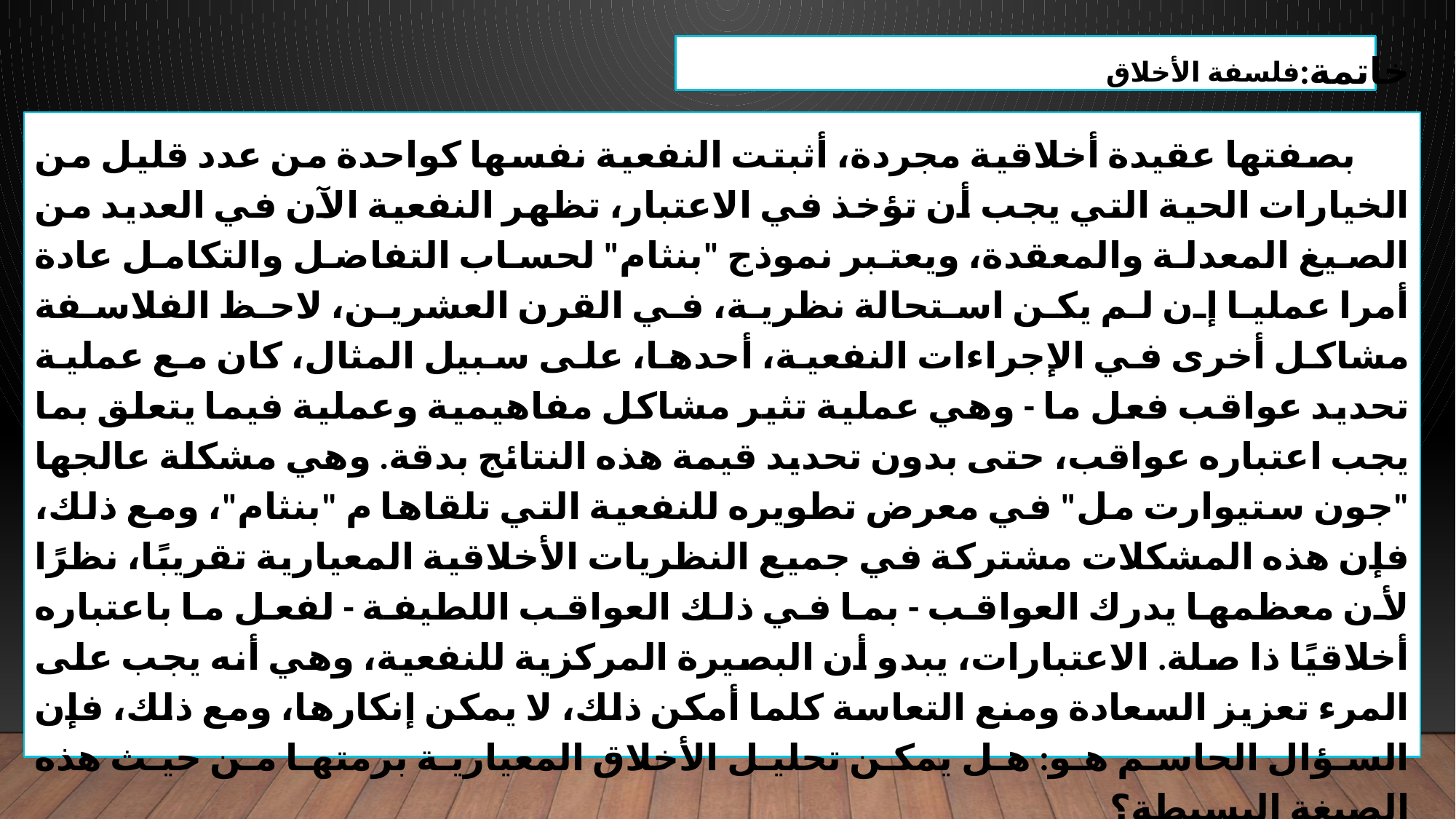

فلسفة الأخلاق
خاتمة:
بصفتها عقيدة أخلاقية مجردة، أثبتت النفعية نفسها كواحدة من عدد قليل من الخيارات الحية التي يجب أن تؤخذ في الاعتبار، تظهر النفعية الآن في العديد من الصيغ المعدلة والمعقدة، ويعتبر نموذج "بنثام" لحساب التفاضل والتكامل عادة أمرا عمليا إن لم يكن استحالة نظرية، في القرن العشرين، لاحظ الفلاسفة مشاكل أخرى في الإجراءات النفعية، أحدها، على سبيل المثال، كان مع عملية تحديد عواقب فعل ما - وهي عملية تثير مشاكل مفاهيمية وعملية فيما يتعلق بما يجب اعتباره عواقب، حتى بدون تحديد قيمة هذه النتائج بدقة. وهي مشكلة عالجها "جون ستيوارت مل" في معرض تطويره للنفعية التي تلقاها م "بنثام"، ومع ذلك، فإن هذه المشكلات مشتركة في جميع النظريات الأخلاقية المعيارية تقريبًا، نظرًا لأن معظمها يدرك العواقب - بما في ذلك العواقب اللطيفة - لفعل ما باعتباره أخلاقيًا ذا صلة. الاعتبارات، يبدو أن البصيرة المركزية للنفعية، وهي أنه يجب على المرء تعزيز السعادة ومنع التعاسة كلما أمكن ذلك، لا يمكن إنكارها، ومع ذلك، فإن السؤال الحاسم هو: هل يمكن تحليل الأخلاق المعيارية برمتها من حيث هذه الصيغة البسيطة؟